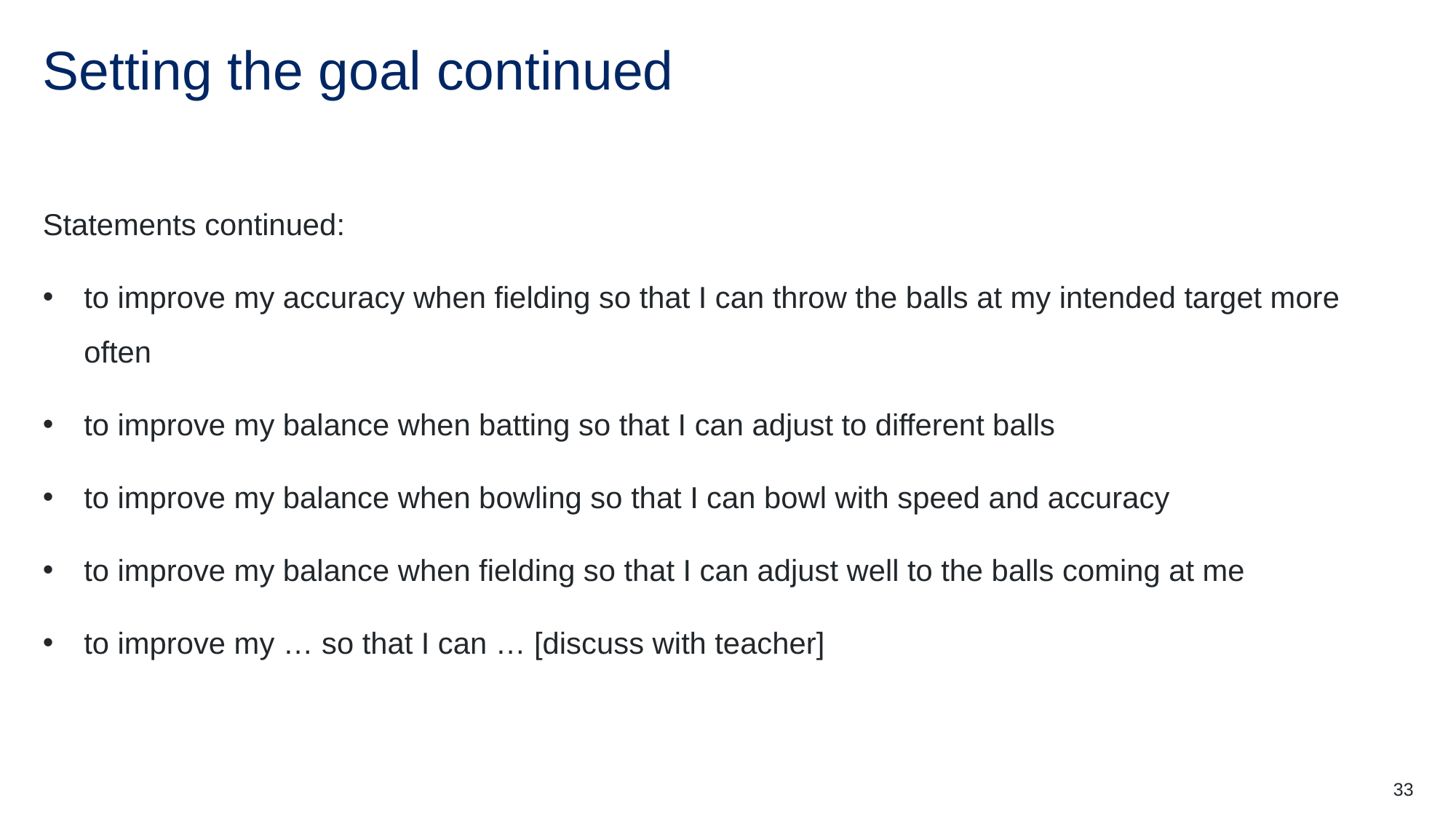

# Setting the goal continued
Statements continued:
to improve my accuracy when fielding so that I can throw the balls at my intended target more often
to improve my balance when batting so that I can adjust to different balls
to improve my balance when bowling so that I can bowl with speed and accuracy
to improve my balance when fielding so that I can adjust well to the balls coming at me
to improve my … so that I can … [discuss with teacher]
33